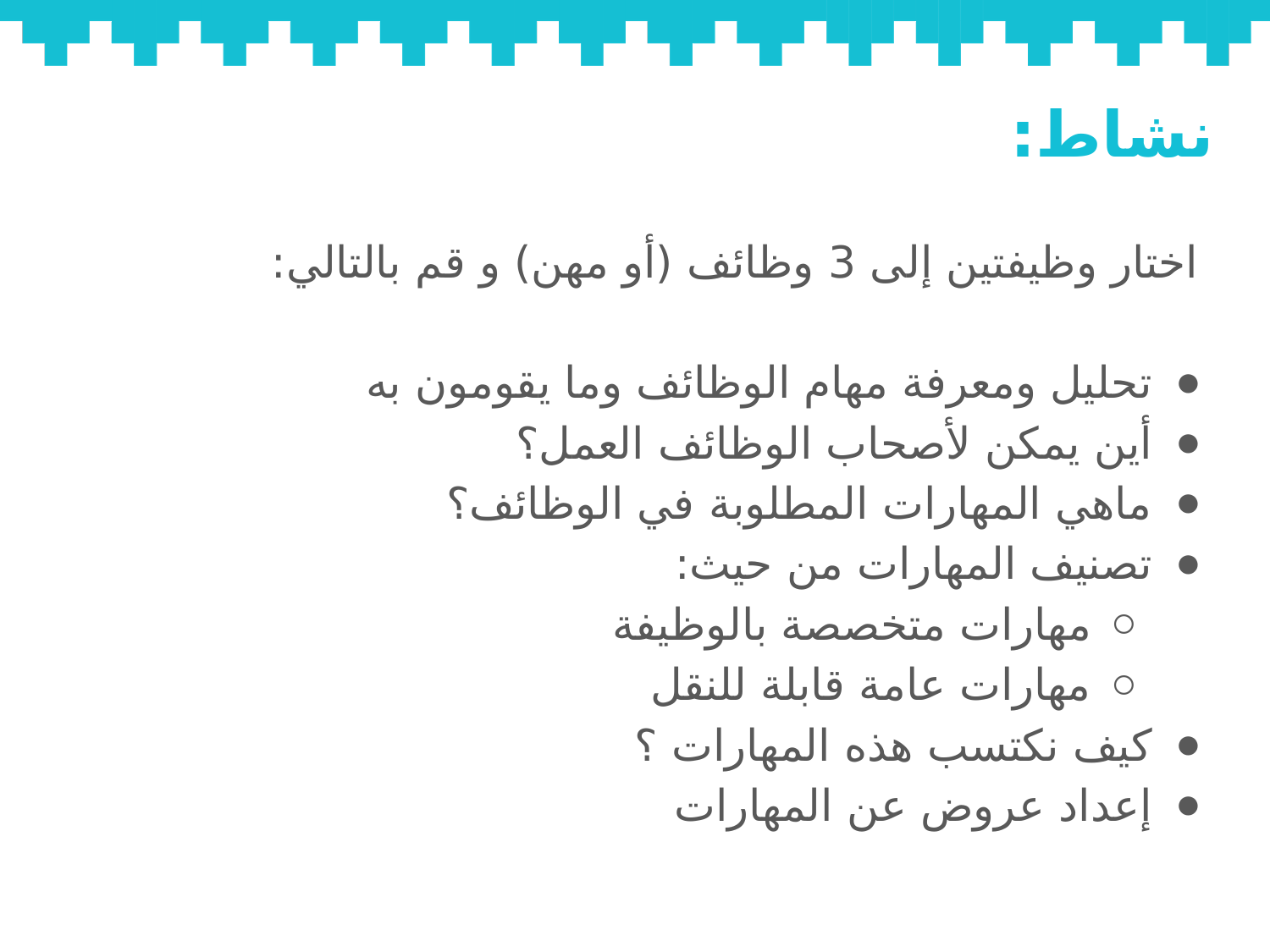

# نشاط:
اختار وظيفتين إلى 3 وظائف (أو مهن) و قم بالتالي:

تحليل ومعرفة مهام الوظائف وما يقومون به
أين يمكن لأصحاب الوظائف العمل؟
ماهي المهارات المطلوبة في الوظائف؟
تصنيف المهارات من حيث:
مهارات متخصصة بالوظيفة
مهارات عامة قابلة للنقل
كيف نكتسب هذه المهارات ؟
إعداد عروض عن المهارات